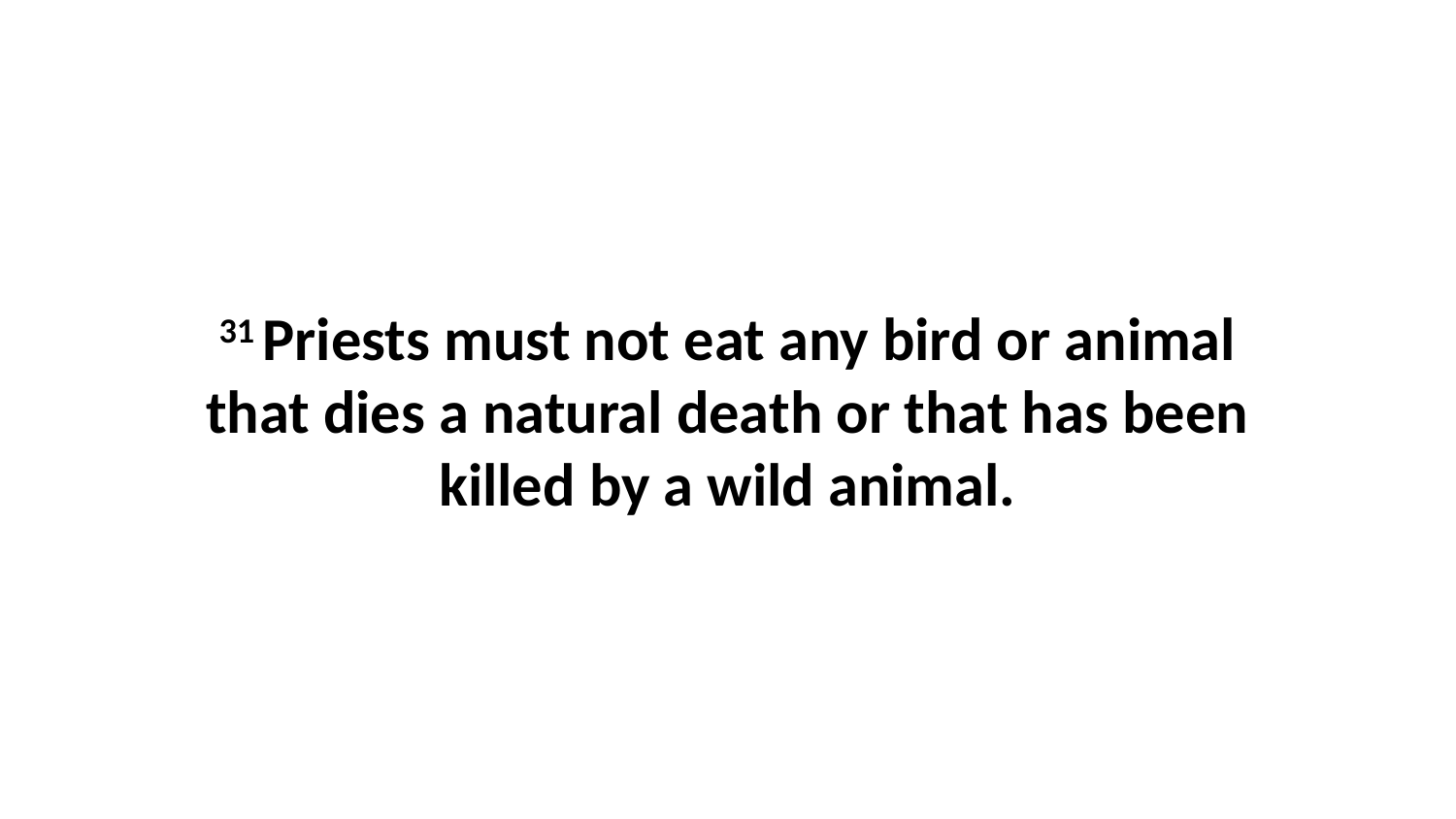

31 Priests must not eat any bird or animal that dies a natural death or that has been killed by a wild animal.